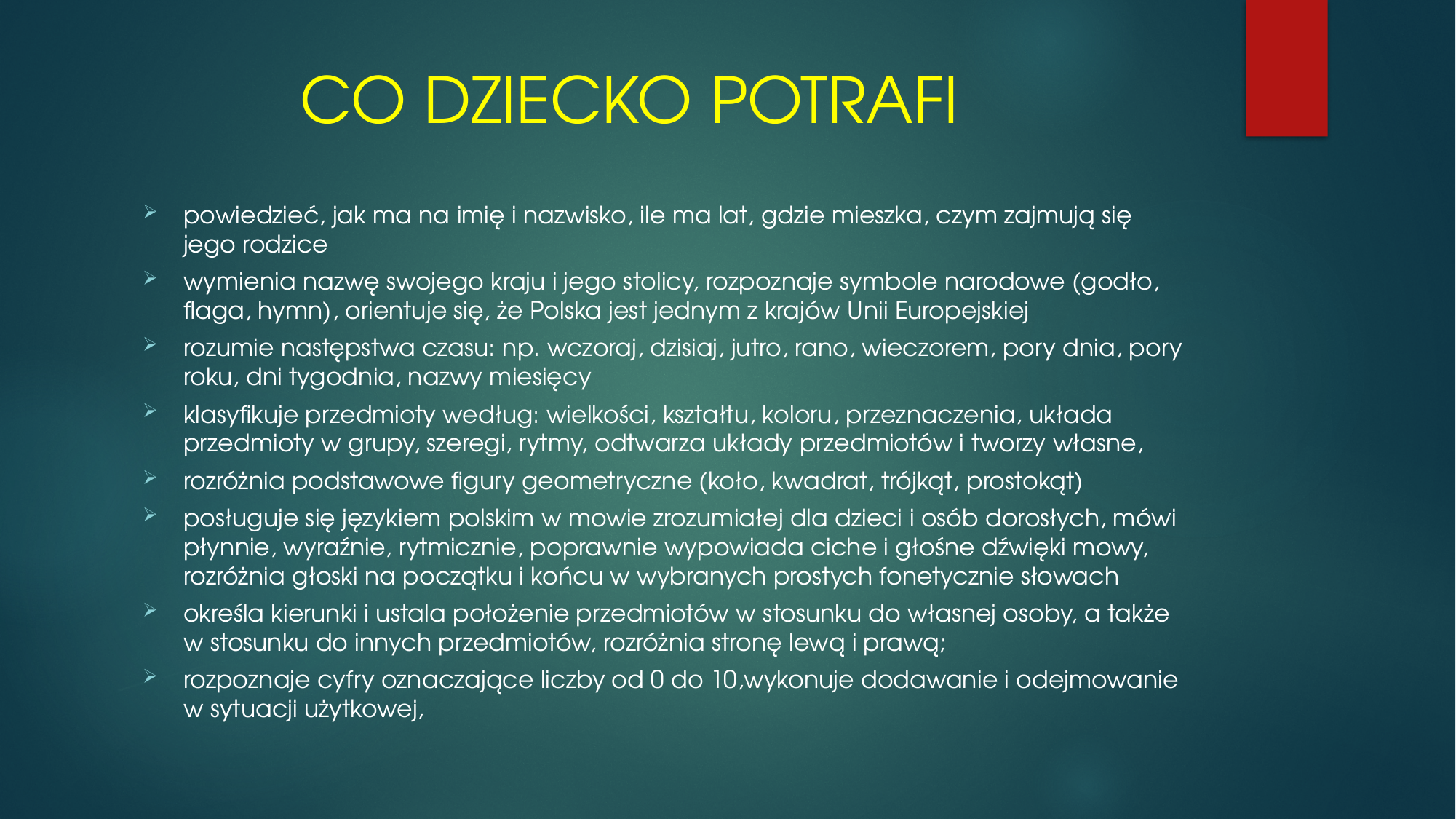

# CO DZIECKO POTRAFI
powiedzieć, jak ma na imię i nazwisko, ile ma lat, gdzie mieszka, czym zajmują się jego rodzice
wymienia nazwę swojego kraju i jego stolicy, rozpoznaje symbole narodowe (godło, flaga, hymn), orientuje się, że Polska jest jednym z krajów Unii Europejskiej
rozumie następstwa czasu: np. wczoraj, dzisiaj, jutro, rano, wieczorem, pory dnia, pory roku, dni tygodnia, nazwy miesięcy
klasyfikuje przedmioty według: wielkości, kształtu, koloru, przeznaczenia, układa przedmioty w grupy, szeregi, rytmy, odtwarza układy przedmiotów i tworzy własne,
rozróżnia podstawowe figury geometryczne (koło, kwadrat, trójkąt, prostokąt)
posługuje się językiem polskim w mowie zrozumiałej dla dzieci i osób dorosłych, mówi płynnie, wyraźnie, rytmicznie, poprawnie wypowiada ciche i głośne dźwięki mowy, rozróżnia głoski na początku i końcu w wybranych prostych fonetycznie słowach
określa kierunki i ustala położenie przedmiotów w stosunku do własnej osoby, a także w stosunku do innych przedmiotów, rozróżnia stronę lewą i prawą;
rozpoznaje cyfry oznaczające liczby od 0 do 10,wykonuje dodawanie i odejmowanie w sytuacji użytkowej,